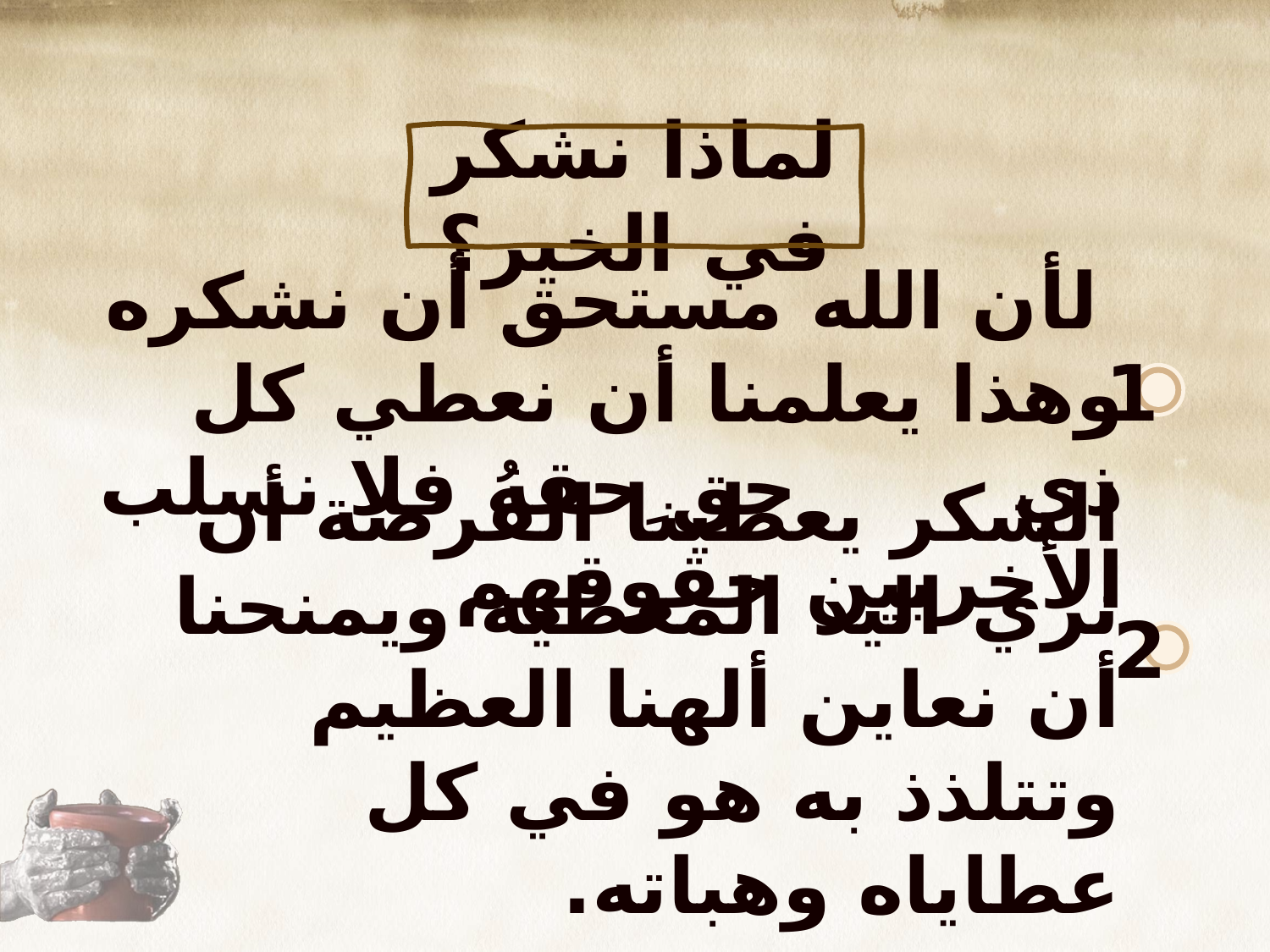

لماذا نشكر في الخير؟
 لأن الله مستحق أن نشكره وهذا يعلمنا أن نعطي كل ذي        حق ِحقهُ فلا نسلب الأخريين حقوقهم

1
الشكر يعطينا الفرصة أن نري اليد المعطية ويمنحنا أن نعاين ألهنا العظيم وتتلذذ به هو في كل عطاياه وهباته.

2